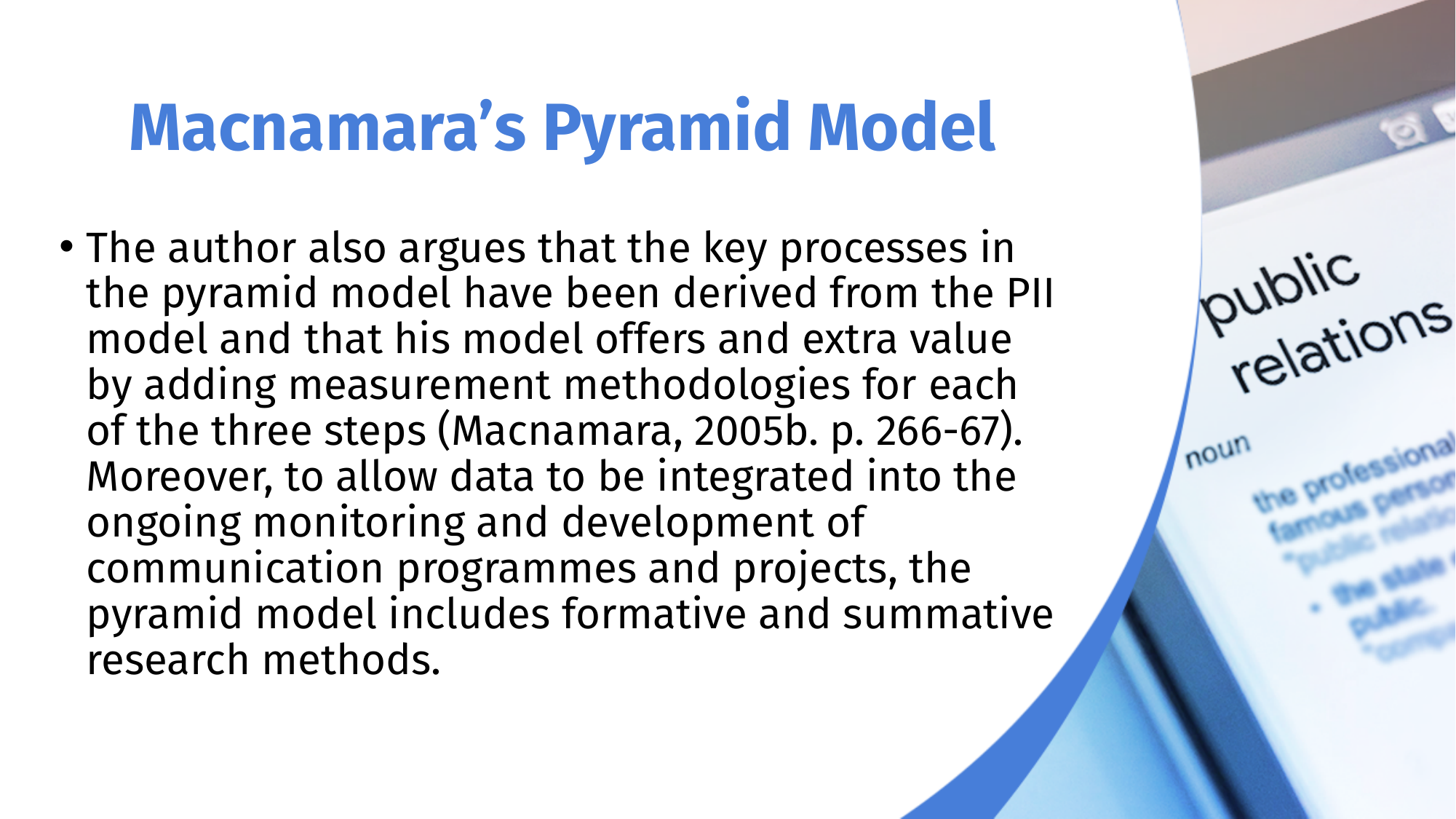

# Macnamara’s Pyramid Model
The author also argues that the key processes in the pyramid model have been derived from the PII model and that his model offers and extra value by adding measurement methodologies for each of the three steps (Macnamara, 2005b. p. 266-67). Moreover, to allow data to be integrated into the ongoing monitoring and development of communication programmes and projects, the pyramid model includes formative and summative research methods.